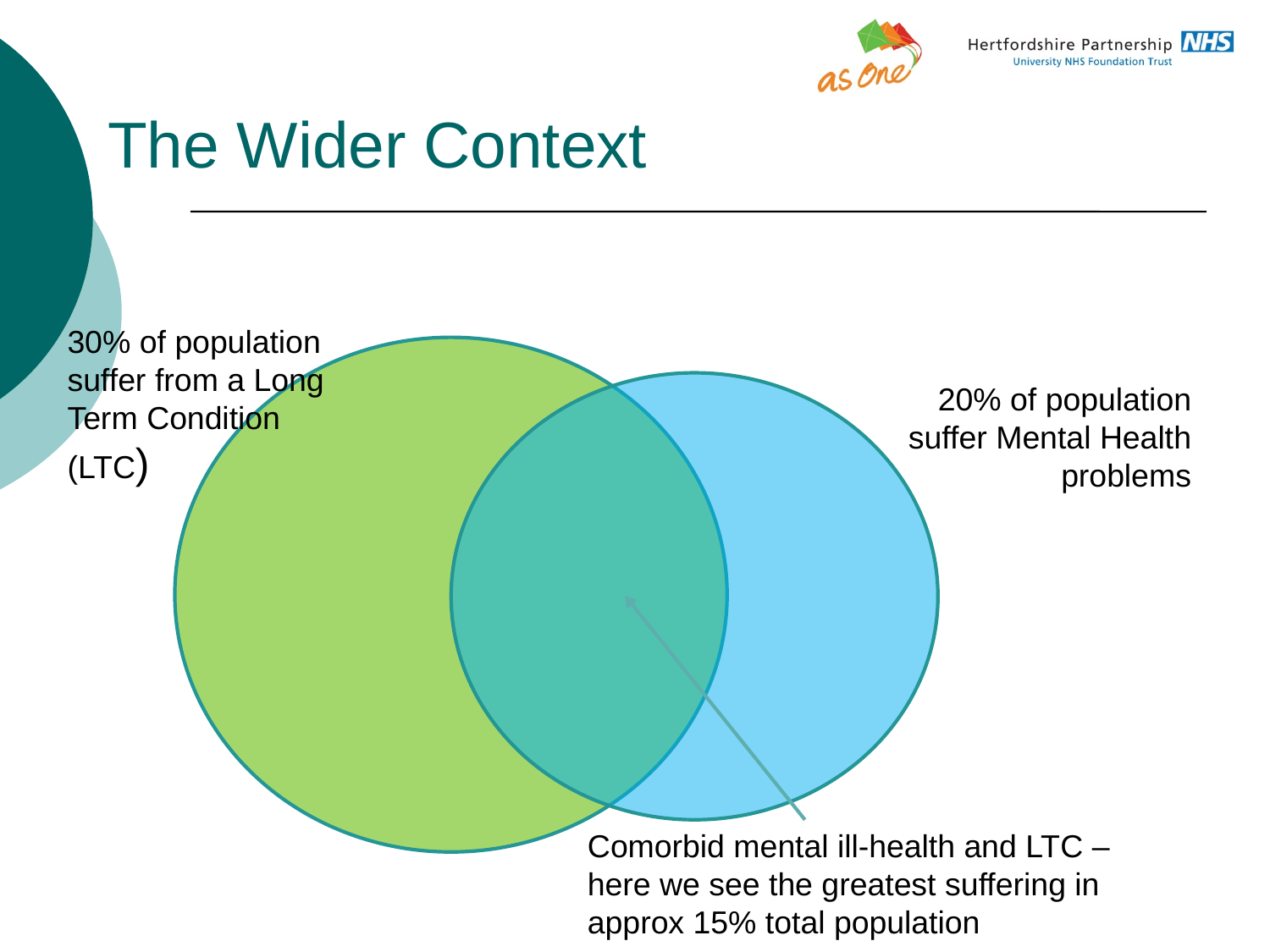

# The Wider Context
30% of population suffer from a Long Term Condition (LTC)

20% of population
suffer Mental Health problems
Comorbid mental ill-health and LTC – here we see the greatest suffering in approx 15% total population